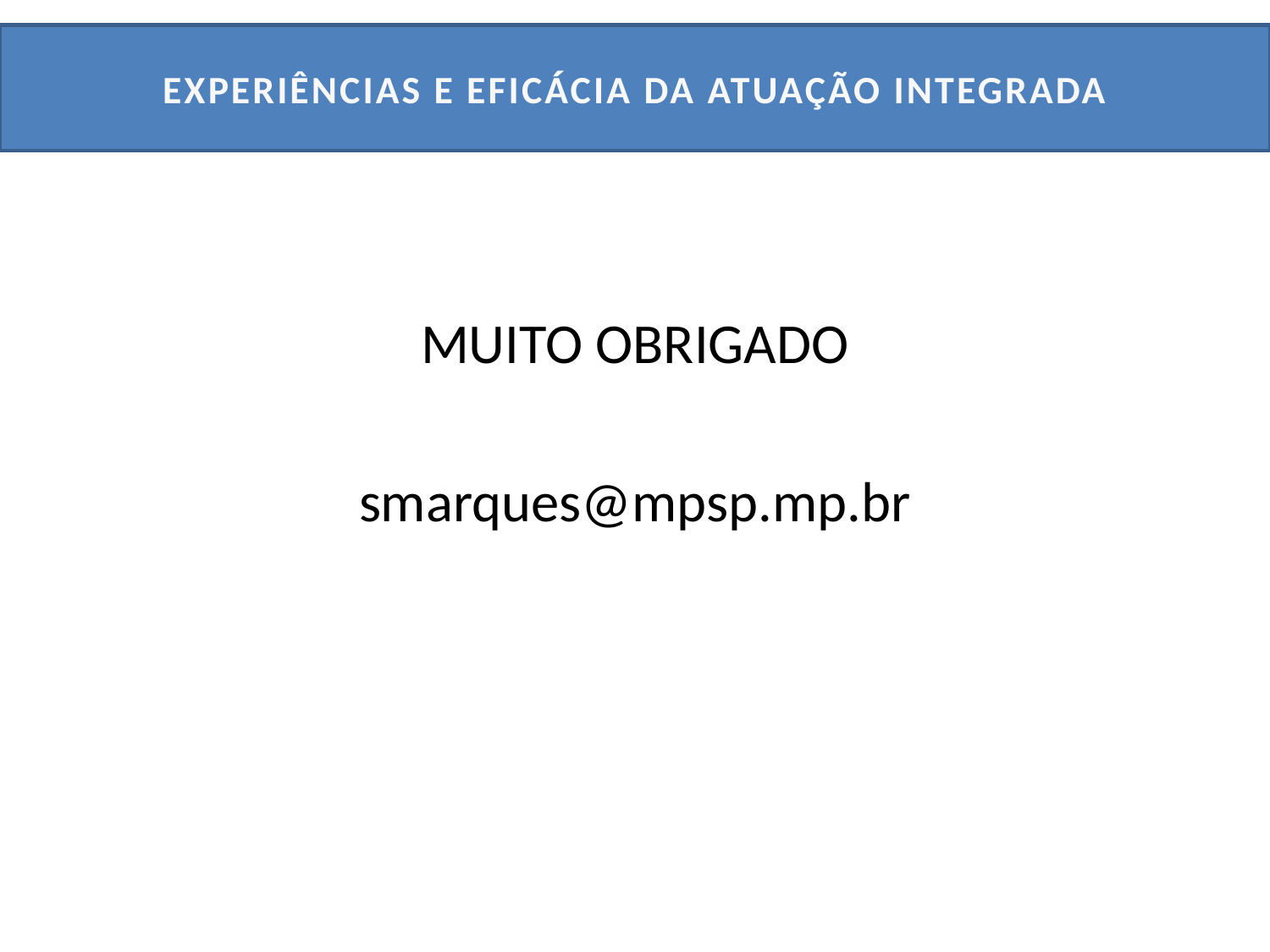

# EXPERIÊNCIAS E EFICÁCIA DA ATUAÇÃO INTEGRADA

MUITO OBRIGADO

smarques@mpsp.mp.br